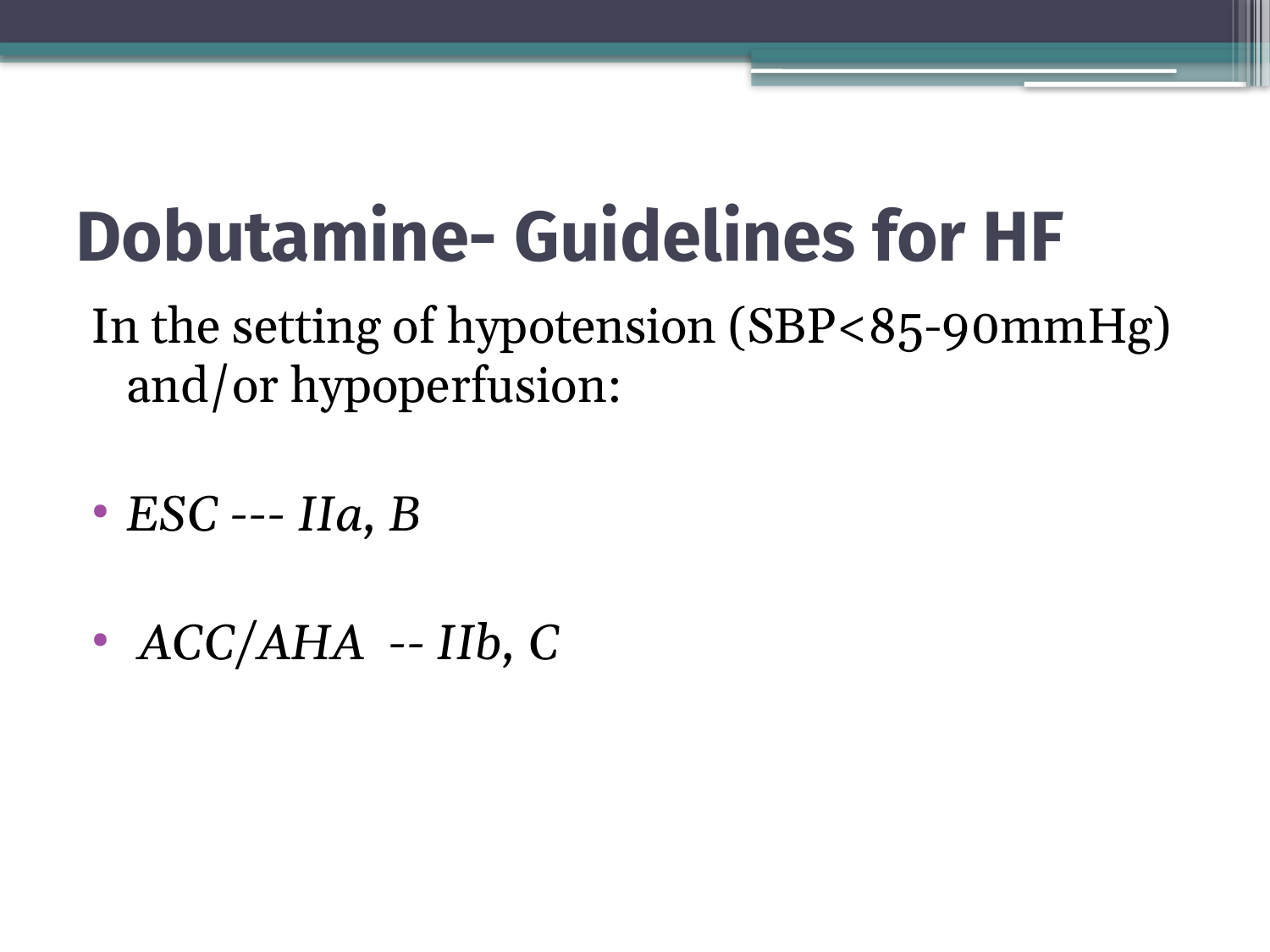

# Dobutamine- Guidelines for HF
In the setting of hypotension (SBP<85-90mmHg) and/or hypoperfusion:

ESC --- IIa, B

 ACC/AHA  -- IIb, C